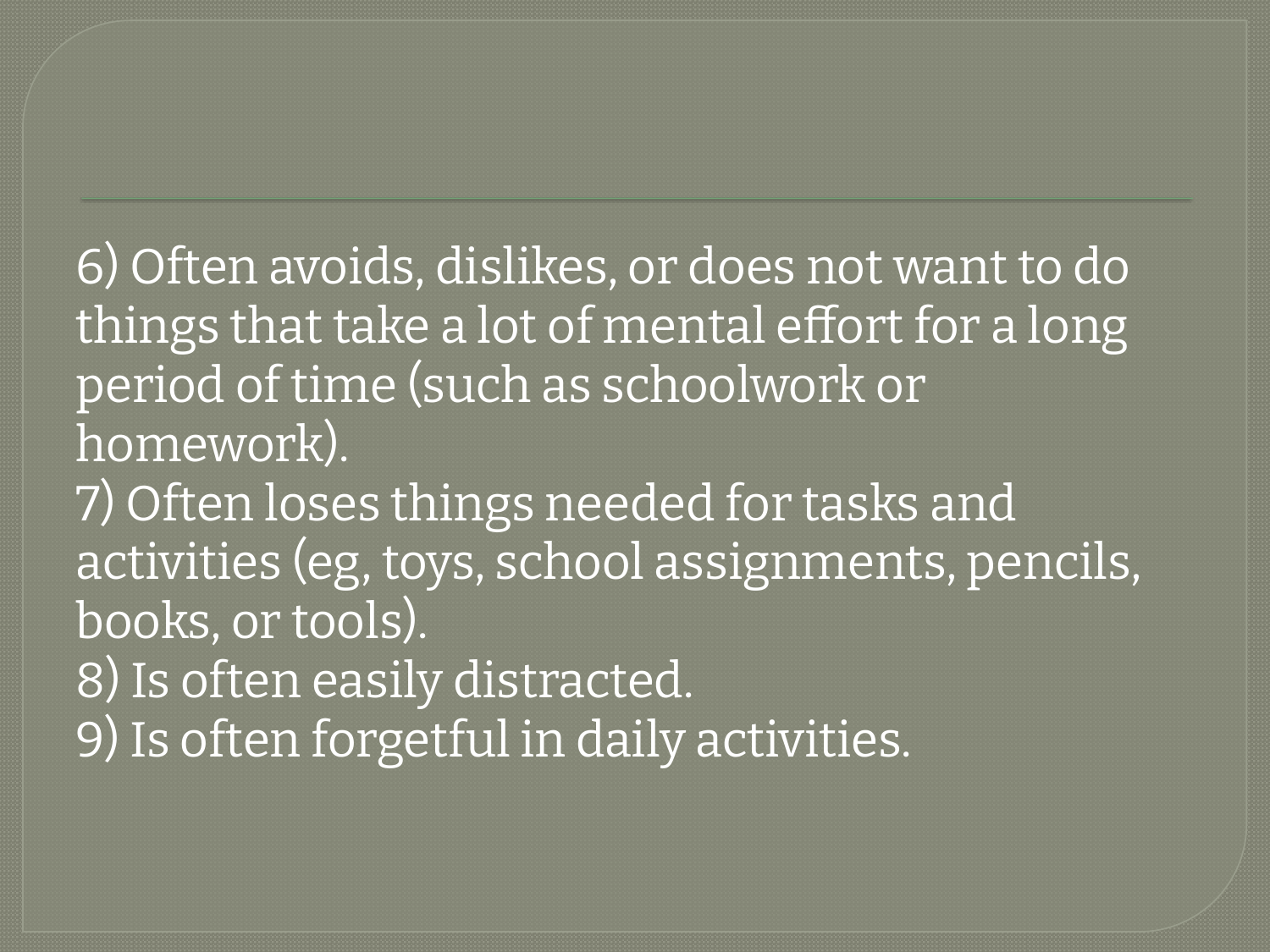

6) Often avoids, dislikes, or does not want to do things that take a lot of mental effort for a long period of time (such as schoolwork or homework).
7) Often loses things needed for tasks and activities (eg, toys, school assignments, pencils, books, or tools).
8) Is often easily distracted.
9) Is often forgetful in daily activities.